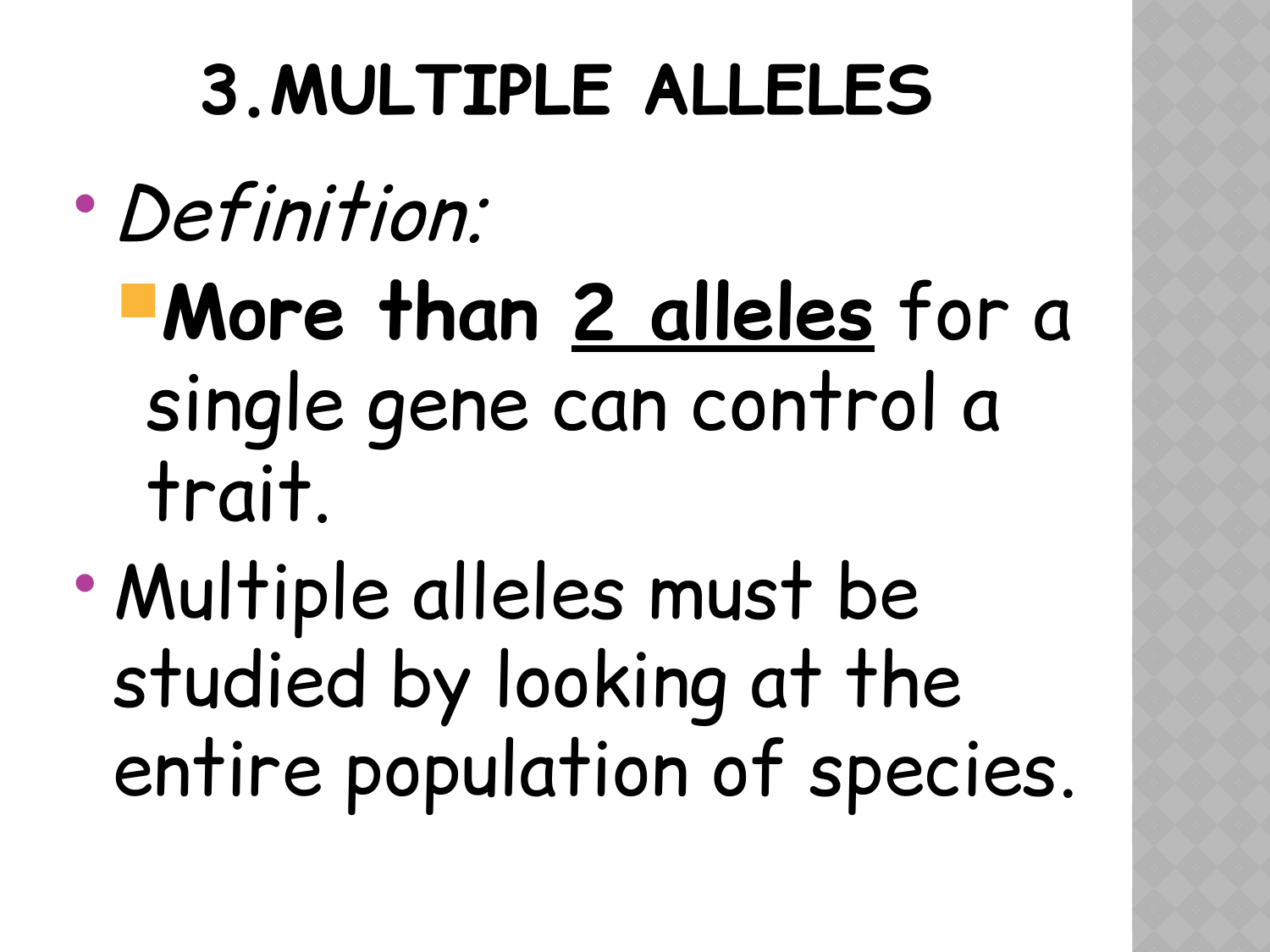

# 3.Multiple alleles
Definition:
More than 2 alleles for a single gene can control a trait.
Multiple alleles must be studied by looking at the entire population of species.